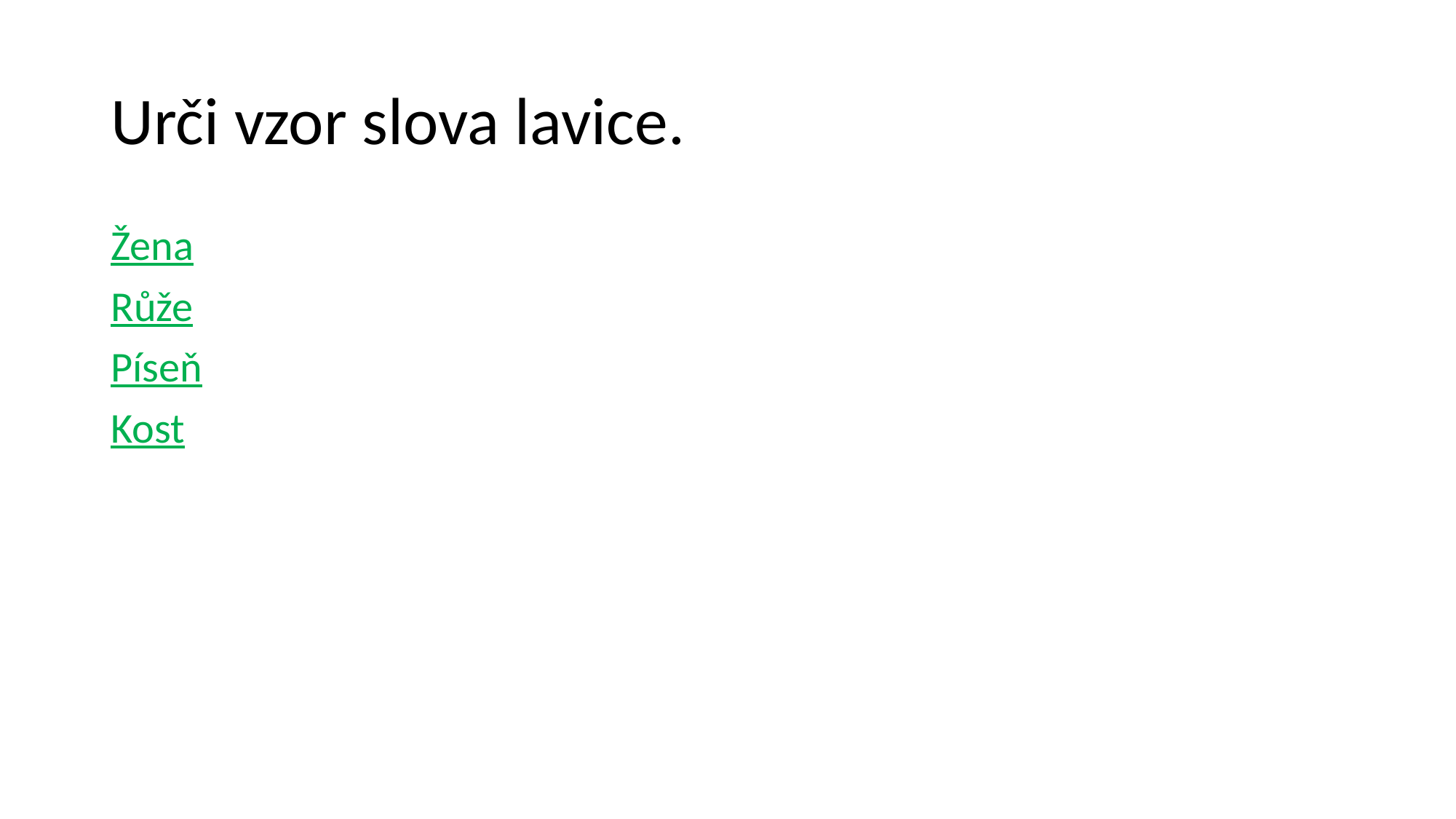

# Urči vzor slova lavice.
Žena
Růže
Píseň
Kost